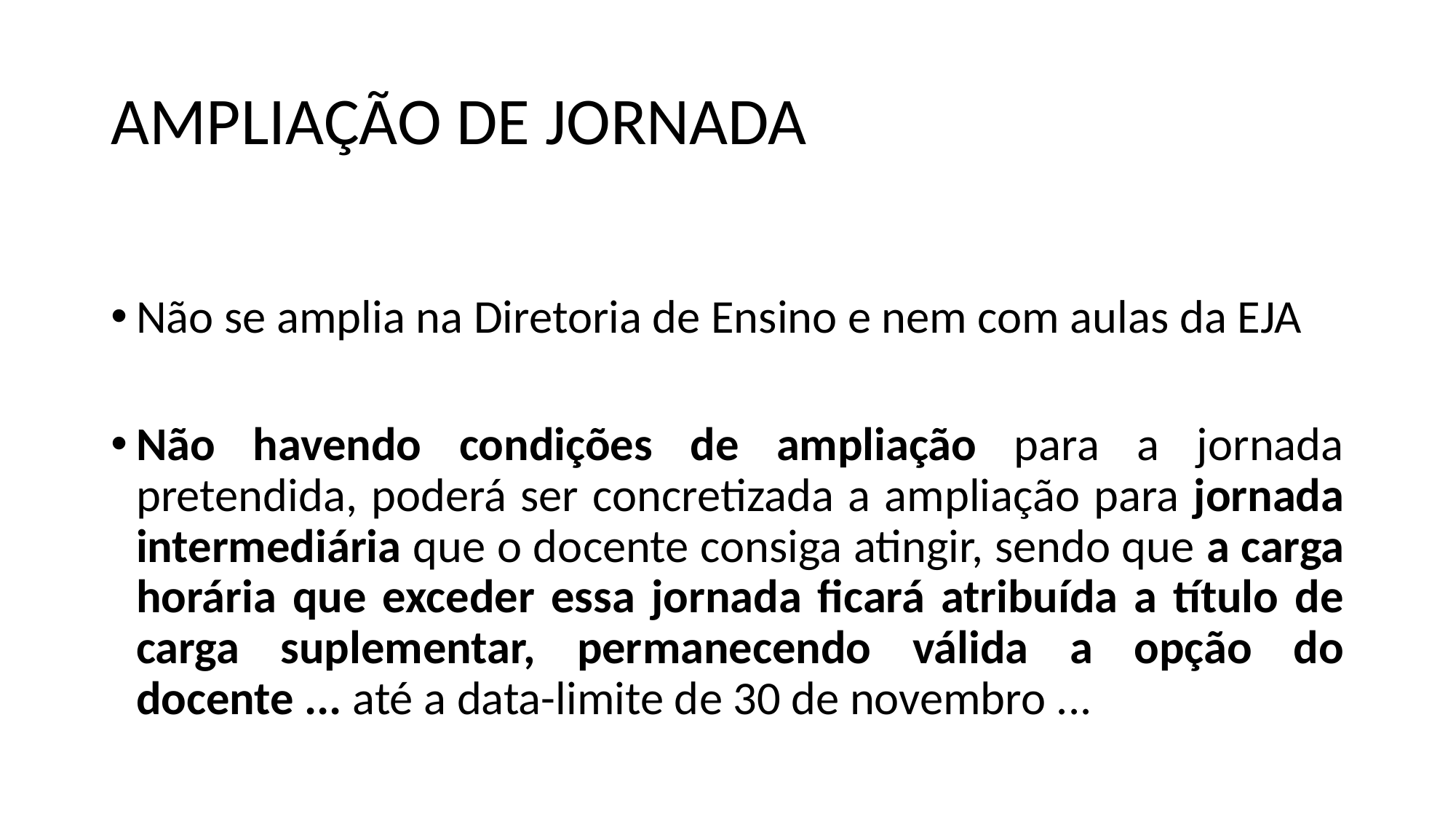

# AMPLIAÇÃO DE JORNADA

Não se amplia na Diretoria de Ensino e nem com aulas da EJA

Não havendo condições de ampliação para a jornada pretendida, poderá ser concretizada a ampliação para jornada intermediária que o docente consiga atingir, sendo que a carga horária que exceder essa jornada ficará atribuída a título de carga suplementar, permanecendo válida a opção do docente ... até a data-limite de 30 de novembro ...